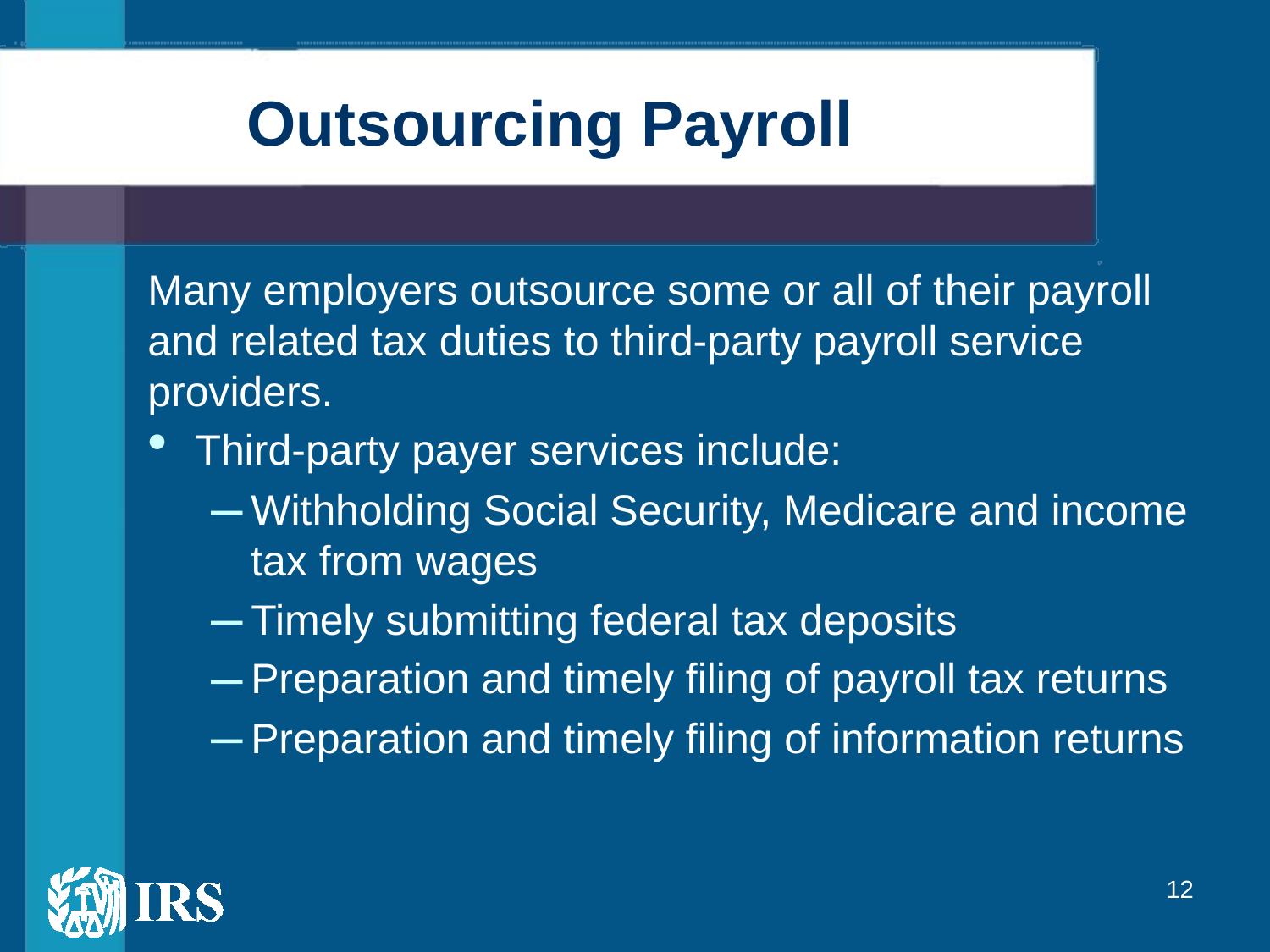

# Outsourcing Payroll
Many employers outsource some or all of their payroll and related tax duties to third-party payroll service providers.
Third-party payer services include:
Withholding Social Security, Medicare and income tax from wages
Timely submitting federal tax deposits
Preparation and timely filing of payroll tax returns
Preparation and timely filing of information returns
12